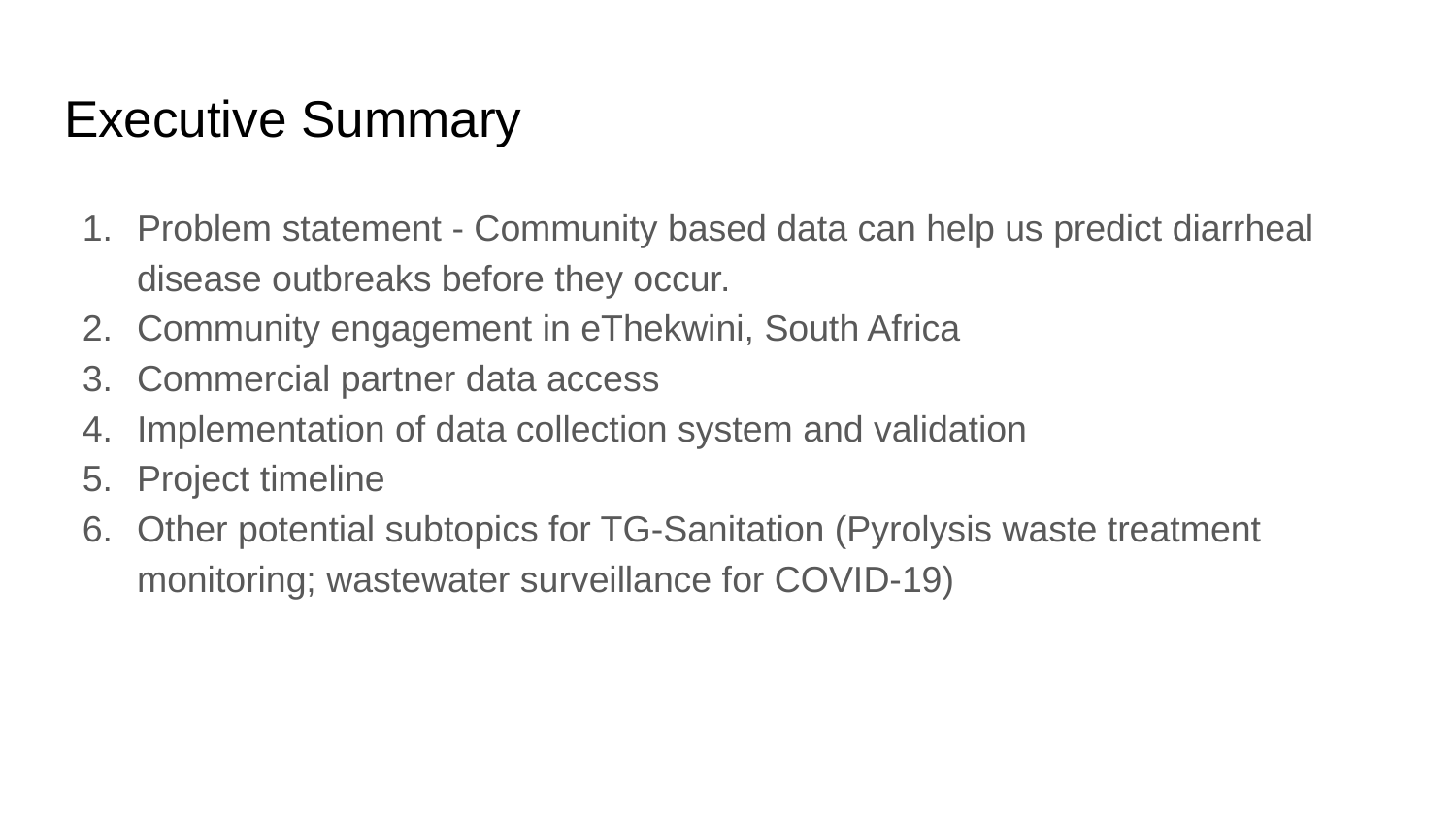

# Executive Summary
Problem statement - Community based data can help us predict diarrheal disease outbreaks before they occur.
Community engagement in eThekwini, South Africa
Commercial partner data access
Implementation of data collection system and validation
Project timeline
Other potential subtopics for TG-Sanitation (Pyrolysis waste treatment monitoring; wastewater surveillance for COVID-19)